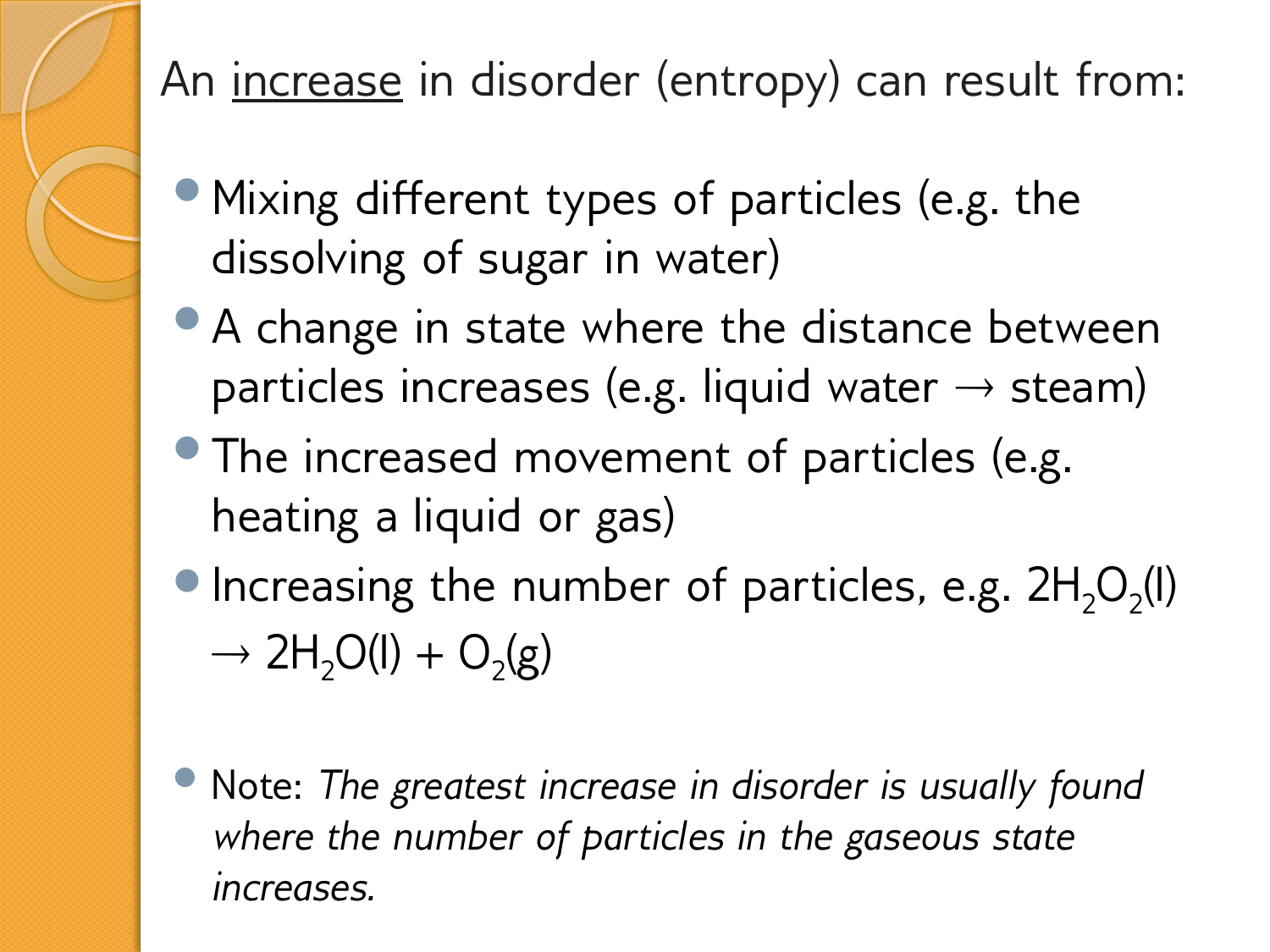

# An increase in disorder (entropy) can result from:
Mixing different types of particles (e.g. the dissolving of sugar in water)
A change in state where the distance between particles increases (e.g. liquid water → steam)
The increased movement of particles (e.g. heating a liquid or gas)
Increasing the number of particles, e.g. 2H2O2(l) → 2H2O(l) + O2(g)
Note: The greatest increase in disorder is usually found where the number of particles in the gaseous state increases.